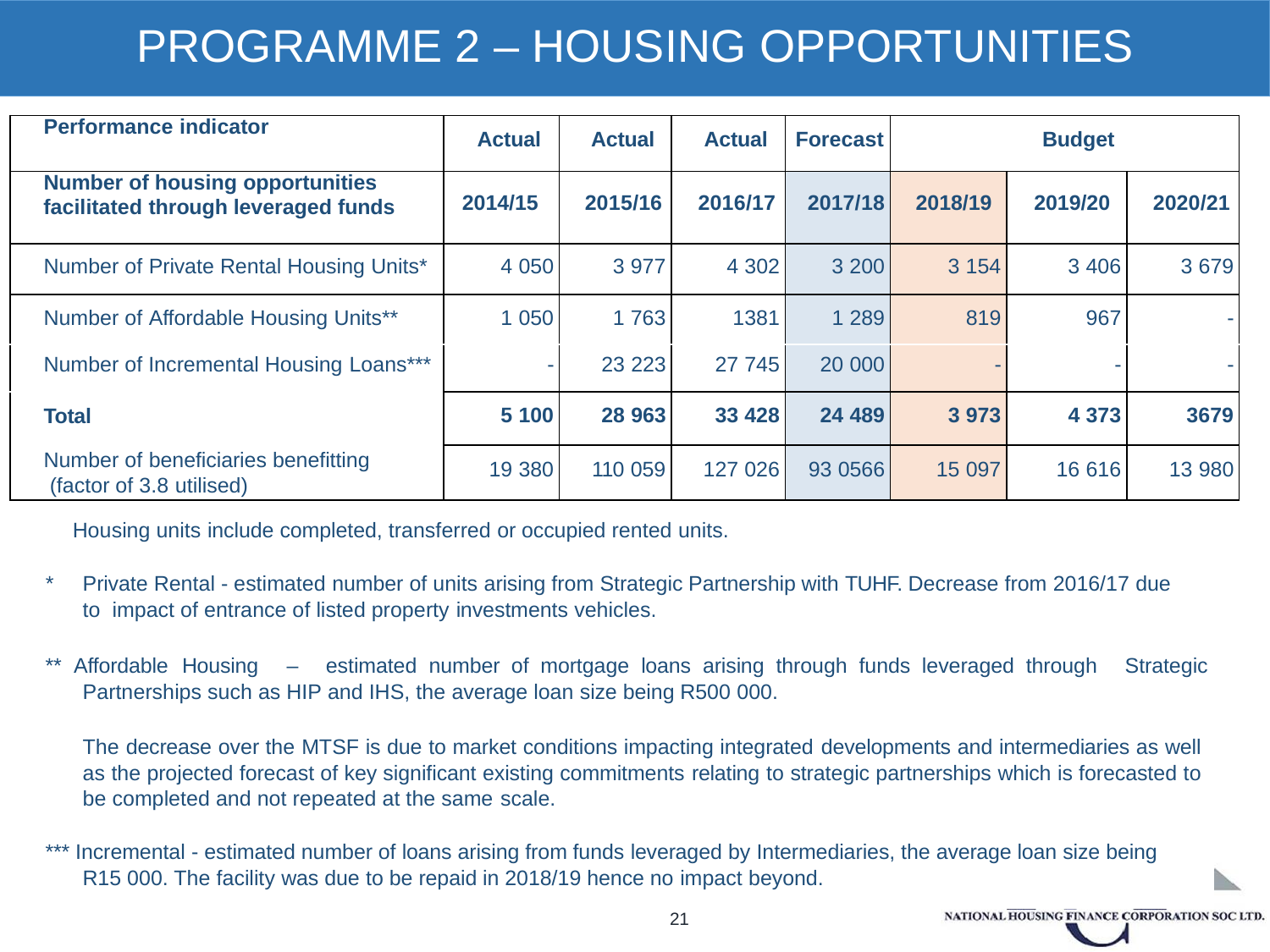

# PROGRAMME 2 – HOUSING OPPORTUNITIES
| Performance indicator | Actual | Actual | Actual | Forecast | Budget |  |  |
| --- | --- | --- | --- | --- | --- | --- | --- |
| Number of housing opportunities facilitated through leveraged funds | 2014/15 | 2015/16 | 2016/17 | 2017/18 | 2018/19 | 2019/20 | 2020/21 |
| Number of Private Rental Housing Units\* | 4 050 | 3 977 | 4 302 | 3 200 | 3 154 | 3 406 | 3 679 |
| Number of Affordable Housing Units\*\* | 1 050 | 1 763 | 1381 | 1 289 | 819 | 967 | - |
| Number of Incremental Housing Loans\*\*\* | - | 23 223 | 27 745 | 20 000 | - | - | - |
| Total | 5 100 | 28 963 | 33 428 | 24 489 | 3 973 | 4 373 | 3679 |
| Number of beneficiaries benefitting (factor of 3.8 utilised) | 19 380 | 110 059 | 127 026 | 93 0566 | 15 097 | 16 616 | 13 980 |

Housing units include completed, transferred or occupied rented units.

*	Private Rental - estimated number of units arising from Strategic Partnership with TUHF. Decrease from 2016/17 due to  impact of entrance of listed property investments vehicles.
**  Affordable  Housing
–	estimated  number  of  mortgage  loans  arising  through  funds  leveraged  through    Strategic
Partnerships such as HIP and IHS, the average loan size being R500 000.

The decrease over the MTSF is due to market conditions impacting integrated developments and intermediaries as well  as the projected forecast of key significant existing commitments relating to strategic partnerships which is forecasted to  be completed and not repeated at the same scale.

*** Incremental - estimated number of loans arising from funds leveraged by Intermediaries, the average loan size being  R15 000. The facility was due to be repaid in 2018/19 hence no impact beyond.

21